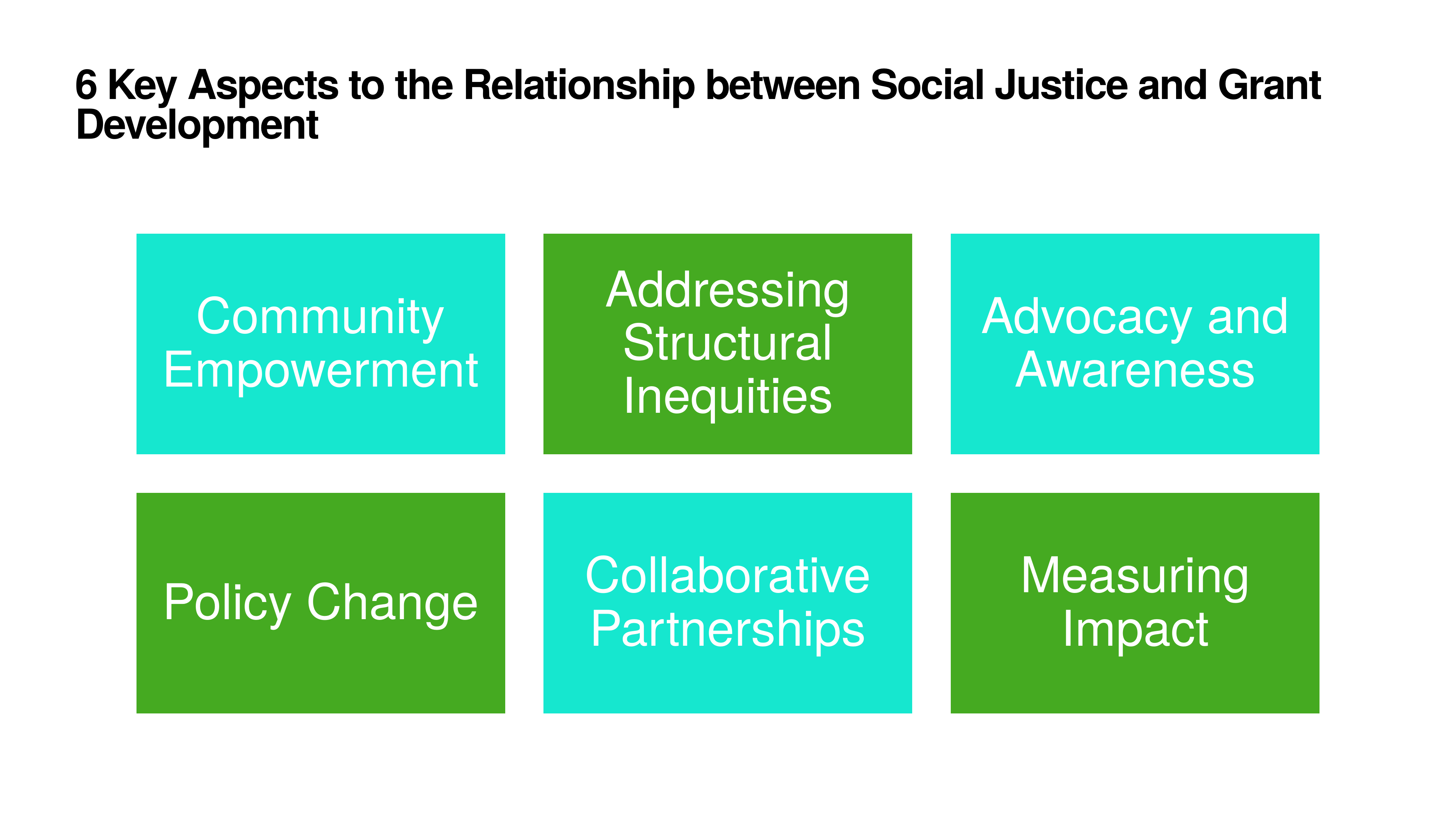

# 6 Key Aspects to the Relationship between Social Justice and Grant Development
Community Empowerment
Addressing Structural Inequities
Advocacy and Awareness
Policy Change
Collaborative Partnerships
Measuring Impact